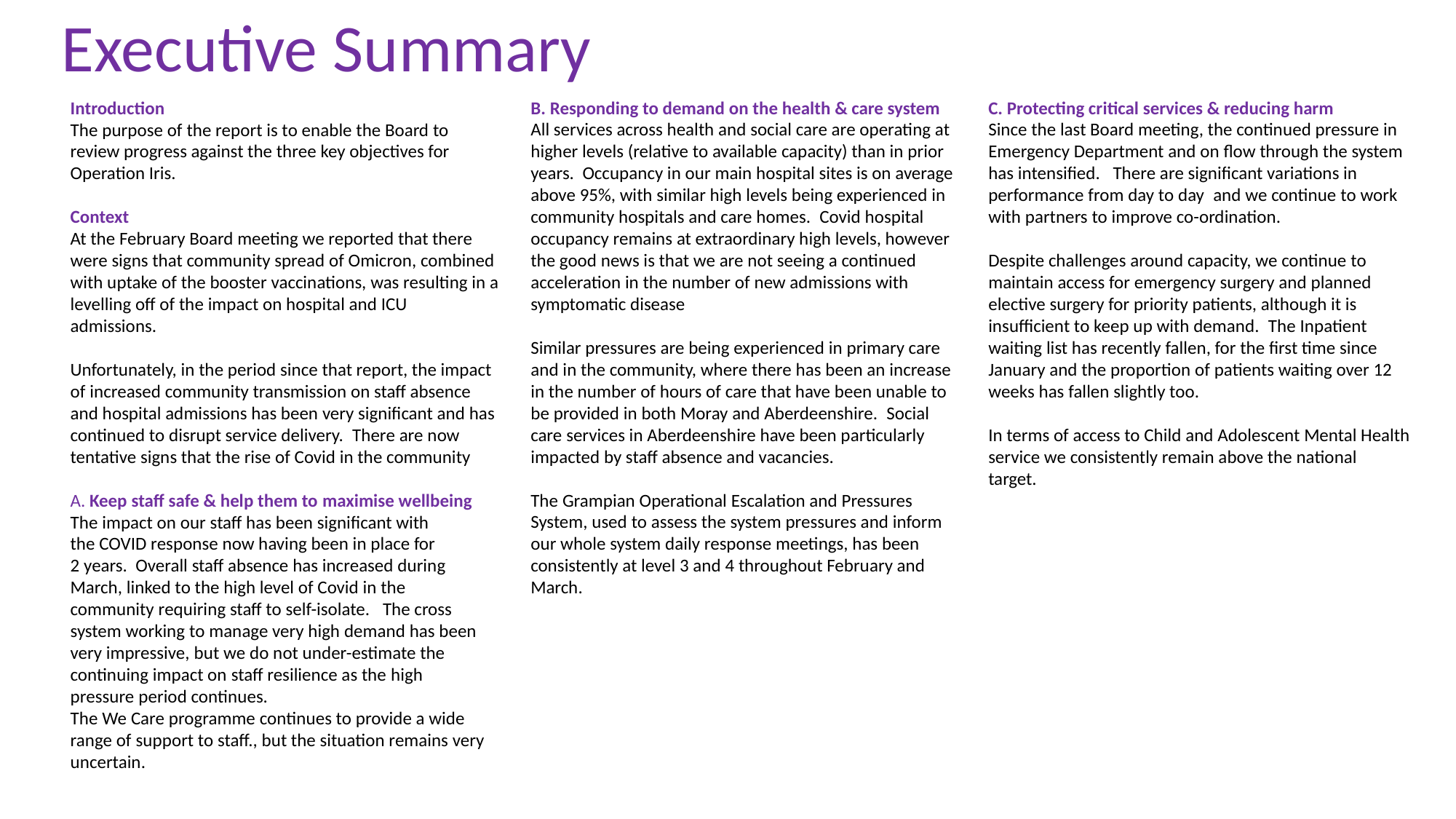

Executive Summary
Introduction
The purpose of the report is to enable the Board to review progress against the three key objectives for Operation Iris.

Context
At the February Board meeting we reported that there were signs that community spread of Omicron, combined with uptake of the booster vaccinations, was resulting in a levelling off of the impact on hospital and ICU admissions.

Unfortunately, in the period since that report, the impact of increased community transmission on staff absence and hospital admissions has been very significant and has continued to disrupt service delivery.  There are now tentative signs that the rise of Covid in the community

A. Keep staff safe & help them to maximise wellbeing
The impact on our staff has been significant with the COVID response now having been in place for 2 years.  Overall staff absence has increased during March, linked to the high level of Covid in the community requiring staff to self-isolate.   The cross system working to manage very high demand has been very impressive, but we do not under-estimate the continuing impact on staff resilience as the high pressure period continues.  The We Care programme continues to provide a wide range of support to staff., but the situation remains very uncertain.

C. Protecting critical services & reducing harm
Since the last Board meeting, the continued pressure in Emergency Department and on flow through the system has intensified.   There are significant variations in performance from day to day  and we continue to work with partners to improve co-ordination.

Despite challenges around capacity, we continue to maintain access for emergency surgery and planned elective surgery for priority patients, although it is insufficient to keep up with demand.  The Inpatient waiting list has recently fallen, for the first time since January and the proportion of patients waiting over 12 weeks has fallen slightly too.

In terms of access to Child and Adolescent Mental Health service we consistently remain above the national target.

B. Responding to demand on the health & care system
All services across health and social care are operating at higher levels (relative to available capacity) than in prior years.  Occupancy in our main hospital sites is on average above 95%, with similar high levels being experienced in community hospitals and care homes.  Covid hospital occupancy remains at extraordinary high levels, however the good news is that we are not seeing a continued acceleration in the number of new admissions with symptomatic disease

Similar pressures are being experienced in primary care and in the community, where there has been an increase in the number of hours of care that have been unable to be provided in both Moray and Aberdeenshire.  Social care services in Aberdeenshire have been particularly impacted by staff absence and vacancies.

The Grampian Operational Escalation and Pressures System, used to assess the system pressures and inform our whole system daily response meetings, has been consistently at level 3 and 4 throughout February and March.